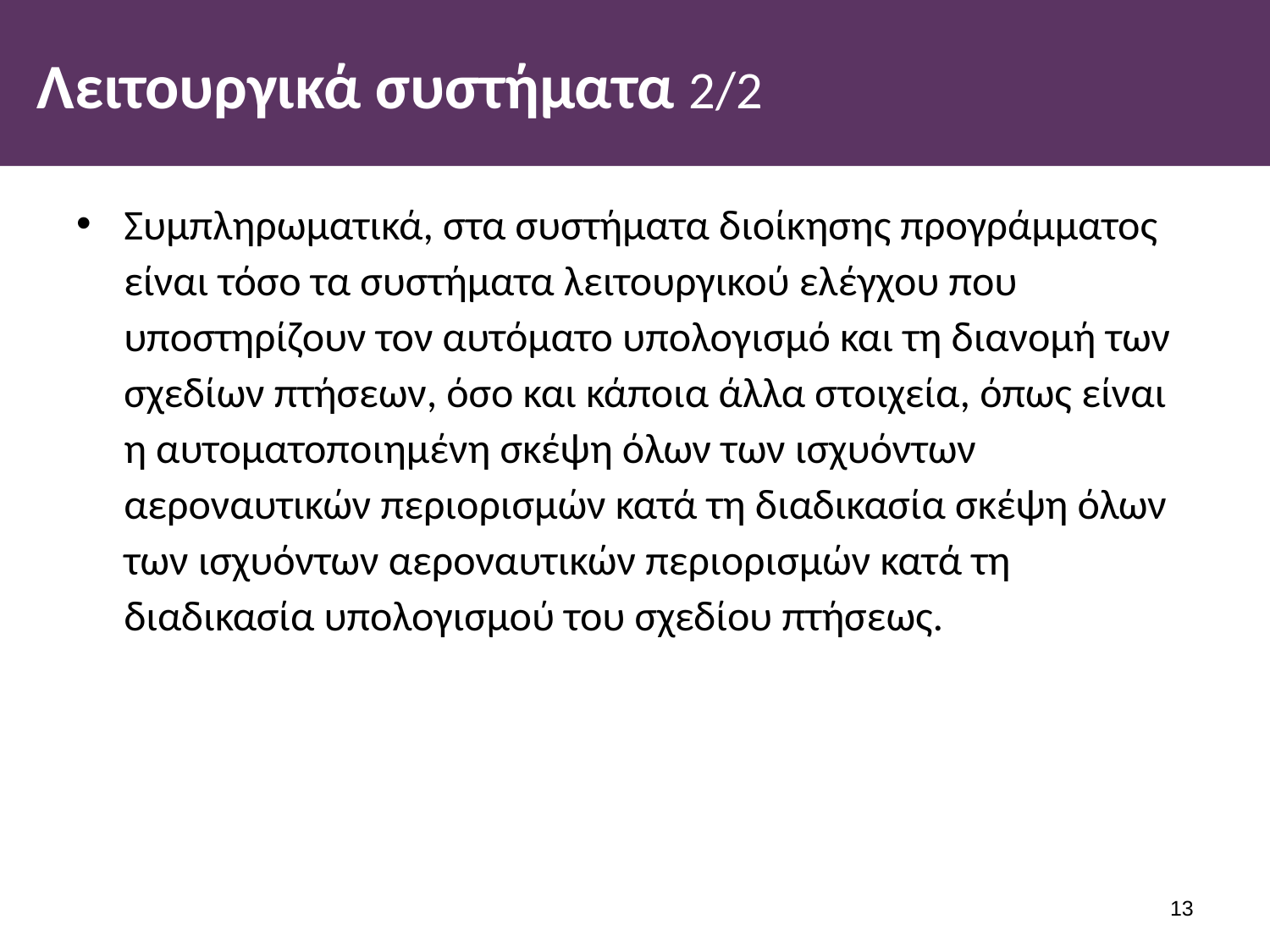

# Λειτουργικά συστήματα 2/2
Συμπληρωματικά, στα συστήματα διοίκησης προγράμματος είναι τόσο τα συστήματα λειτουργικού ελέγχου που υποστηρίζουν τον αυτόματο υπολογισμό και τη διανομή των σχεδίων πτήσεων, όσο και κάποια άλλα στοιχεία, όπως είναι η αυτοματοποιημένη σκέψη όλων των ισχυόντων αεροναυτικών περιορισμών κατά τη διαδικασία σκέψη όλων των ισχυόντων αεροναυτικών περιορισμών κατά τη διαδικασία υπολογισμού του σχεδίου πτήσεως.
13